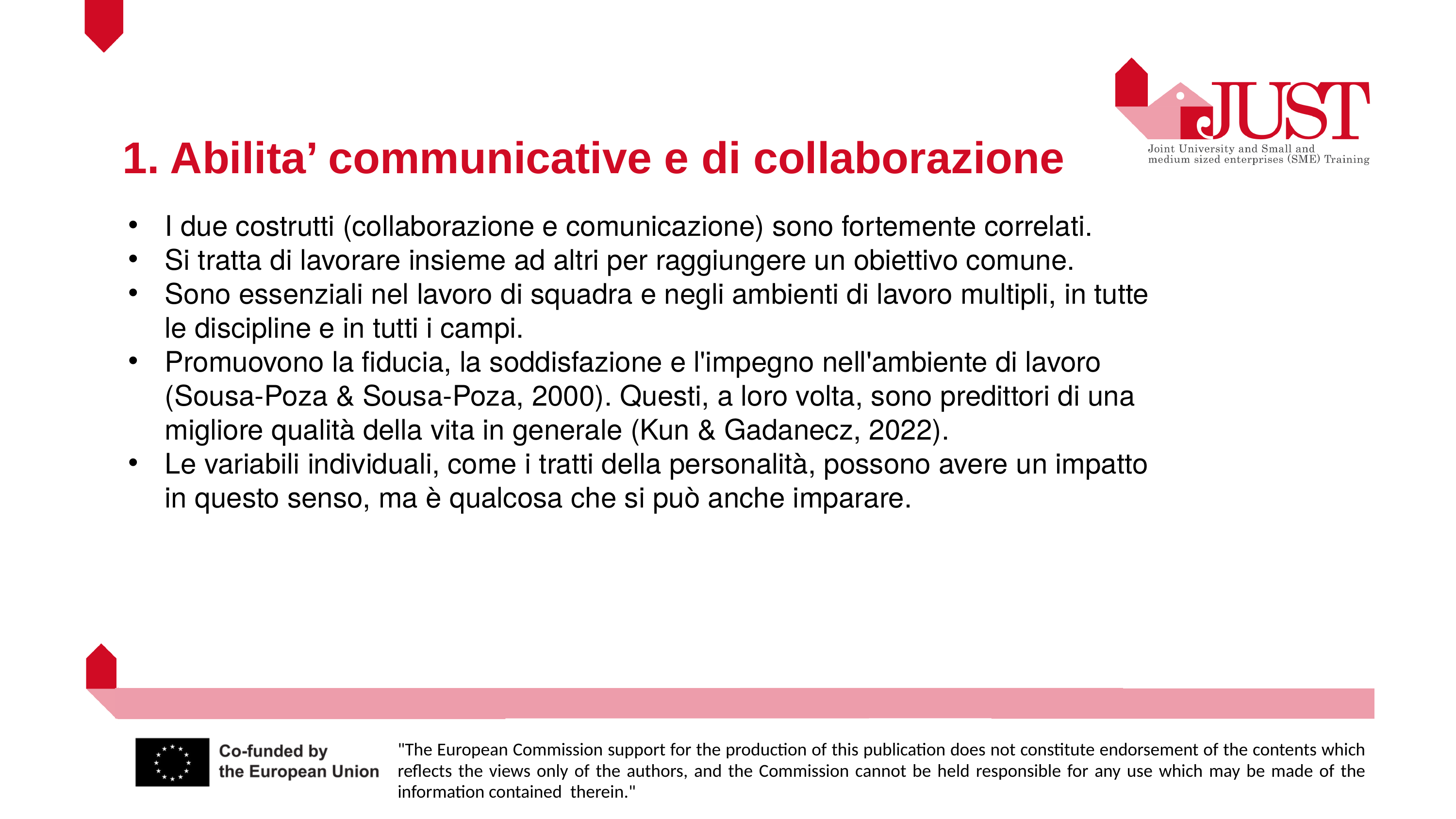

1. Abilita’ communicative e di collaborazione
I due costrutti (collaborazione e comunicazione) sono fortemente correlati.
Si tratta di lavorare insieme ad altri per raggiungere un obiettivo comune.
Sono essenziali nel lavoro di squadra e negli ambienti di lavoro multipli, in tutte le discipline e in tutti i campi.
Promuovono la fiducia, la soddisfazione e l'impegno nell'ambiente di lavoro (Sousa-Poza & Sousa-Poza, 2000). Questi, a loro volta, sono predittori di una migliore qualità della vita in generale (Kun & Gadanecz, 2022).
Le variabili individuali, come i tratti della personalità, possono avere un impatto in questo senso, ma è qualcosa che si può anche imparare.